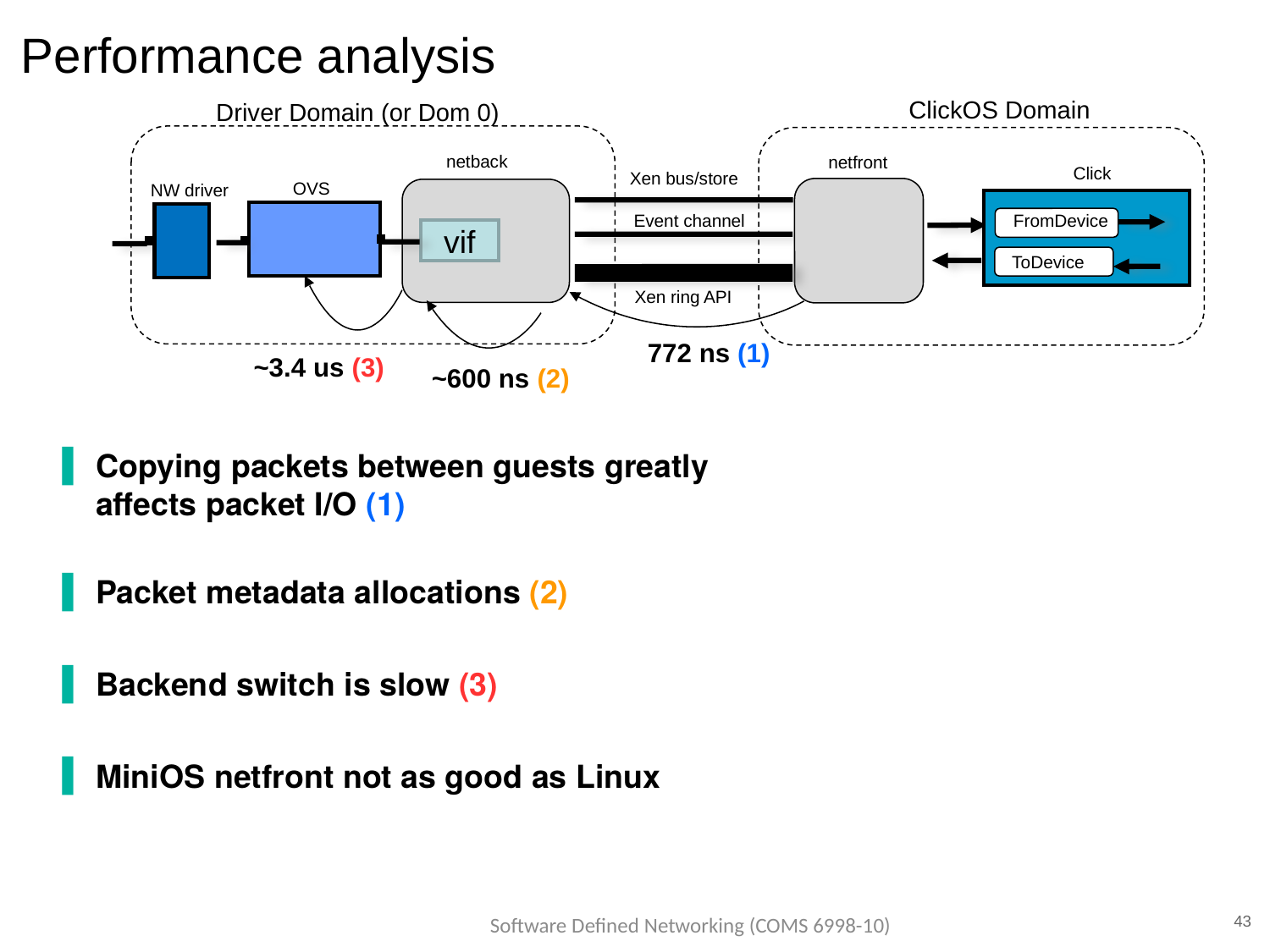

Performance analysis
ClickOS Domain
Driver Domain (or Dom 0)

netback

netfront

Xen ring API

Click

FromDevice

ToDevice

Xen bus/store

         OVS

NW driver

Event channel

vif

	772 ns (1)
~3.4 us (3)
~600 ns (2)

Copying packets between guests greatly affects packet I/O (1)

Packet metadata allocations (2)

Backend switch is slow (3)

MiniOS netfront not as good as Linux

Software Defined Networking (COMS 6998-10)
43